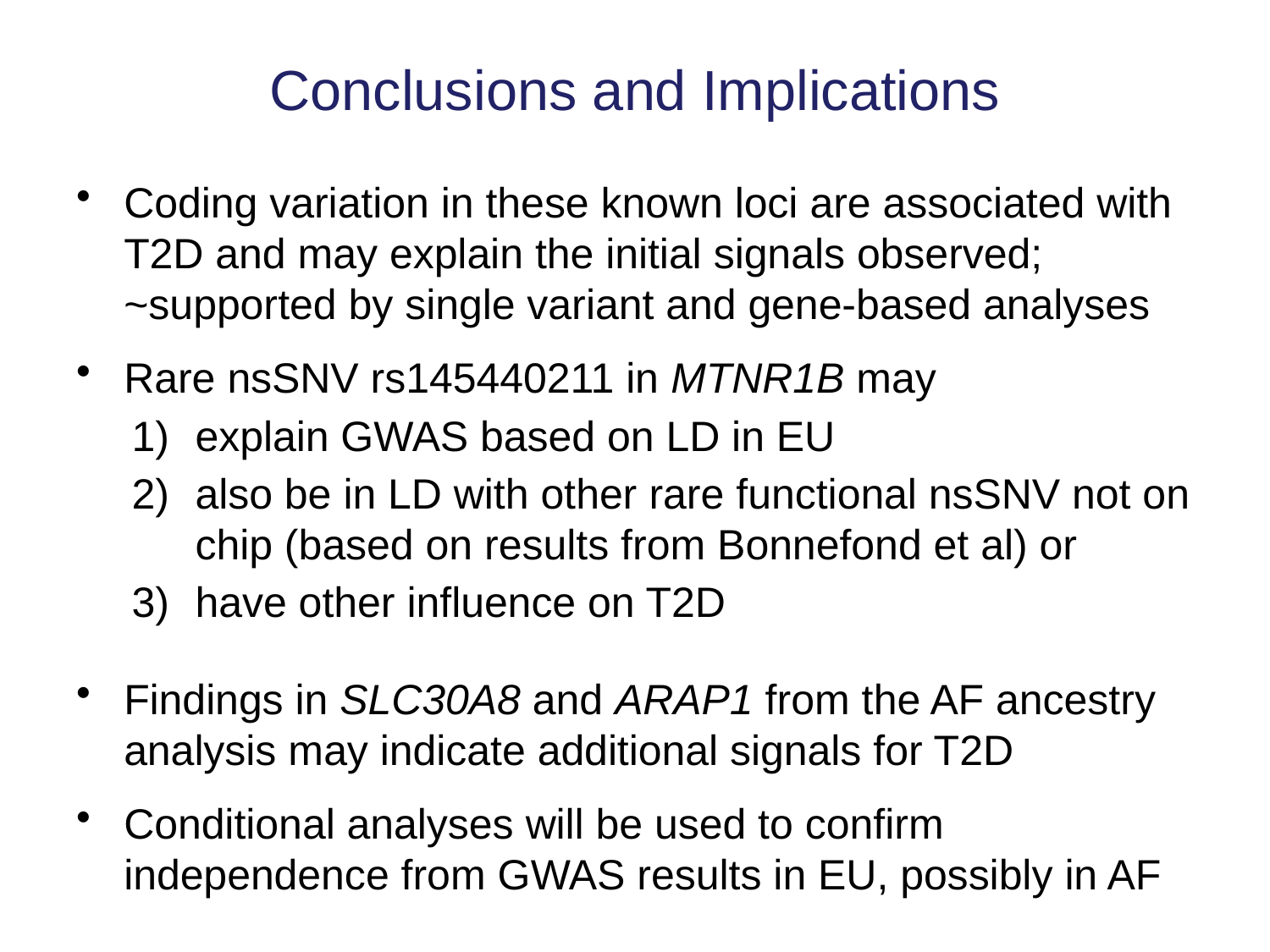

# Conclusions and Implications
Coding variation in these known loci are associated with T2D and may explain the initial signals observed; ~supported by single variant and gene-based analyses

Rare nsSNV rs145440211 in MTNR1B may
explain GWAS based on LD in EU
also be in LD with other rare functional nsSNV not on chip (based on results from Bonnefond et al) or
have other influence on T2D

Findings in SLC30A8 and ARAP1 from the AF ancestry analysis may indicate additional signals for T2D

Conditional analyses will be used to confirm independence from GWAS results in EU, possibly in AF